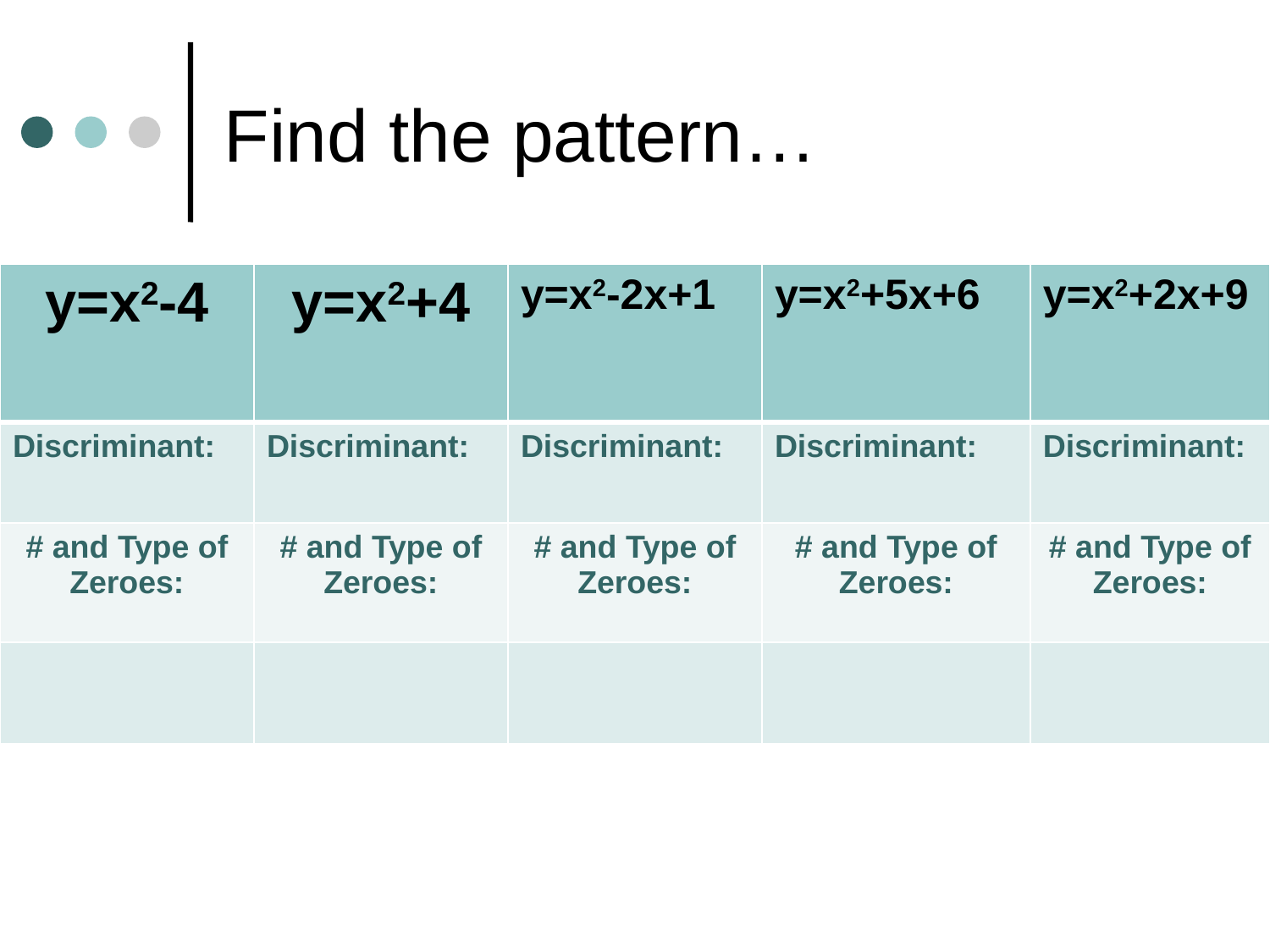

# Find the pattern…
| y=x2-4 | y=x2+4 | y=x2-2x+1 | y=x2+5x+6 | y=x2+2x+9 |
| --- | --- | --- | --- | --- |
| Discriminant: | Discriminant: | Discriminant: | Discriminant: | Discriminant: |
| # and Type of Zeroes: | # and Type of Zeroes: | # and Type of Zeroes: | # and Type of Zeroes: | # and Type of Zeroes: |
|  |  |  |  |  |